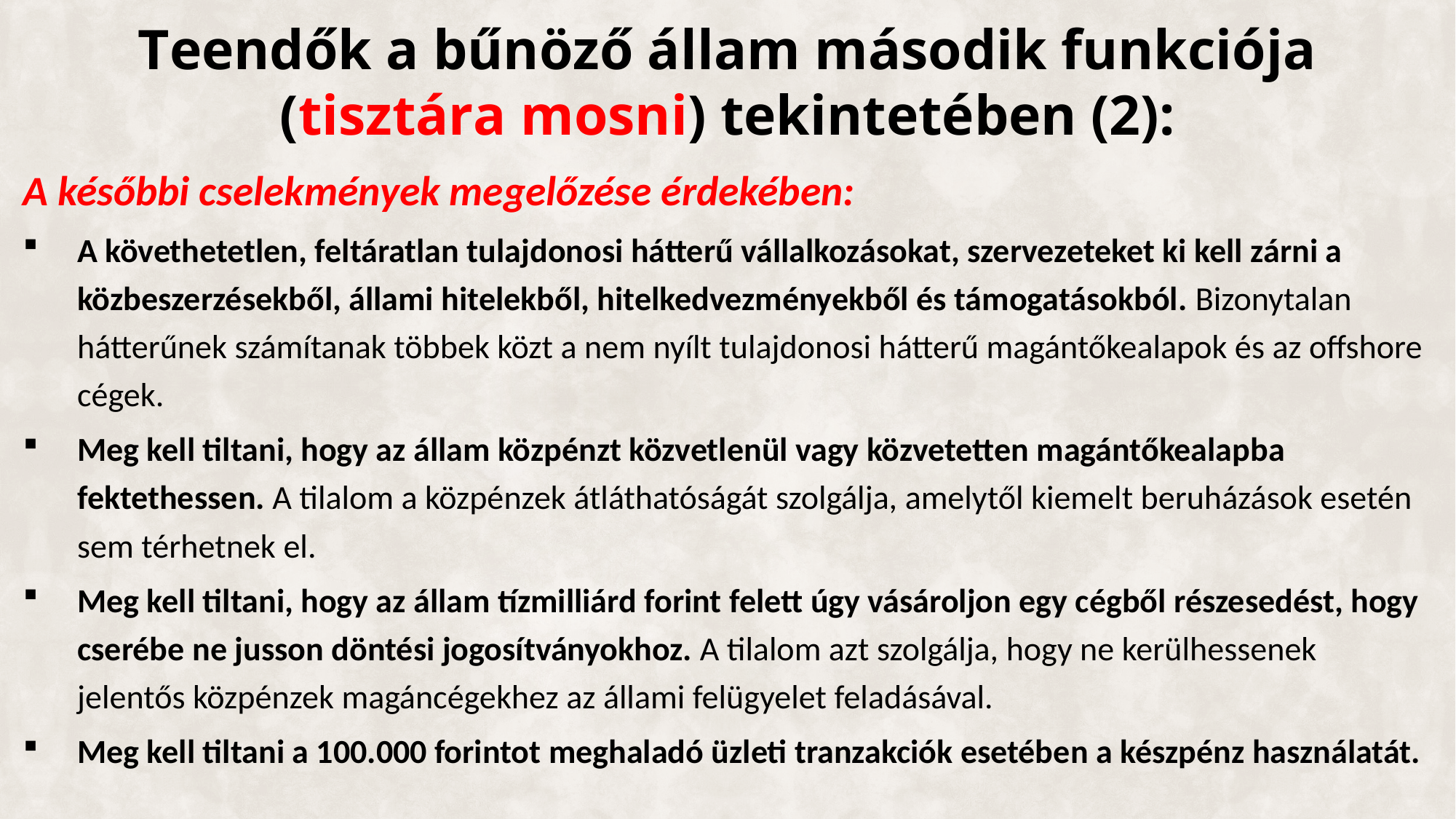

# Teendők a bűnöző állam második funkciója (tisztára mosni) tekintetében (2):
A későbbi cselekmények megelőzése érdekében:
A követhetetlen, feltáratlan tulajdonosi hátterű vállalkozásokat, szervezeteket ki kell zárni a közbeszerzésekből, állami hitelekből, hitelkedvezményekből és támogatásokból. Bizonytalan hátterűnek számítanak többek közt a nem nyílt tulajdonosi hátterű magántőkealapok és az offshore cégek.
Meg kell tiltani, hogy az állam közpénzt közvetlenül vagy közvetetten magántőkealapba fektethessen. A tilalom a közpénzek átláthatóságát szolgálja, amelytől kiemelt beruházások esetén sem térhetnek el.
Meg kell tiltani, hogy az állam tízmilliárd forint felett úgy vásároljon egy cégből részesedést, hogy cserébe ne jusson döntési jogosítványokhoz. A tilalom azt szolgálja, hogy ne kerülhessenek jelentős közpénzek magáncégekhez az állami felügyelet feladásával.
Meg kell tiltani a 100.000 forintot meghaladó üzleti tranzakciók esetében a készpénz használatát.